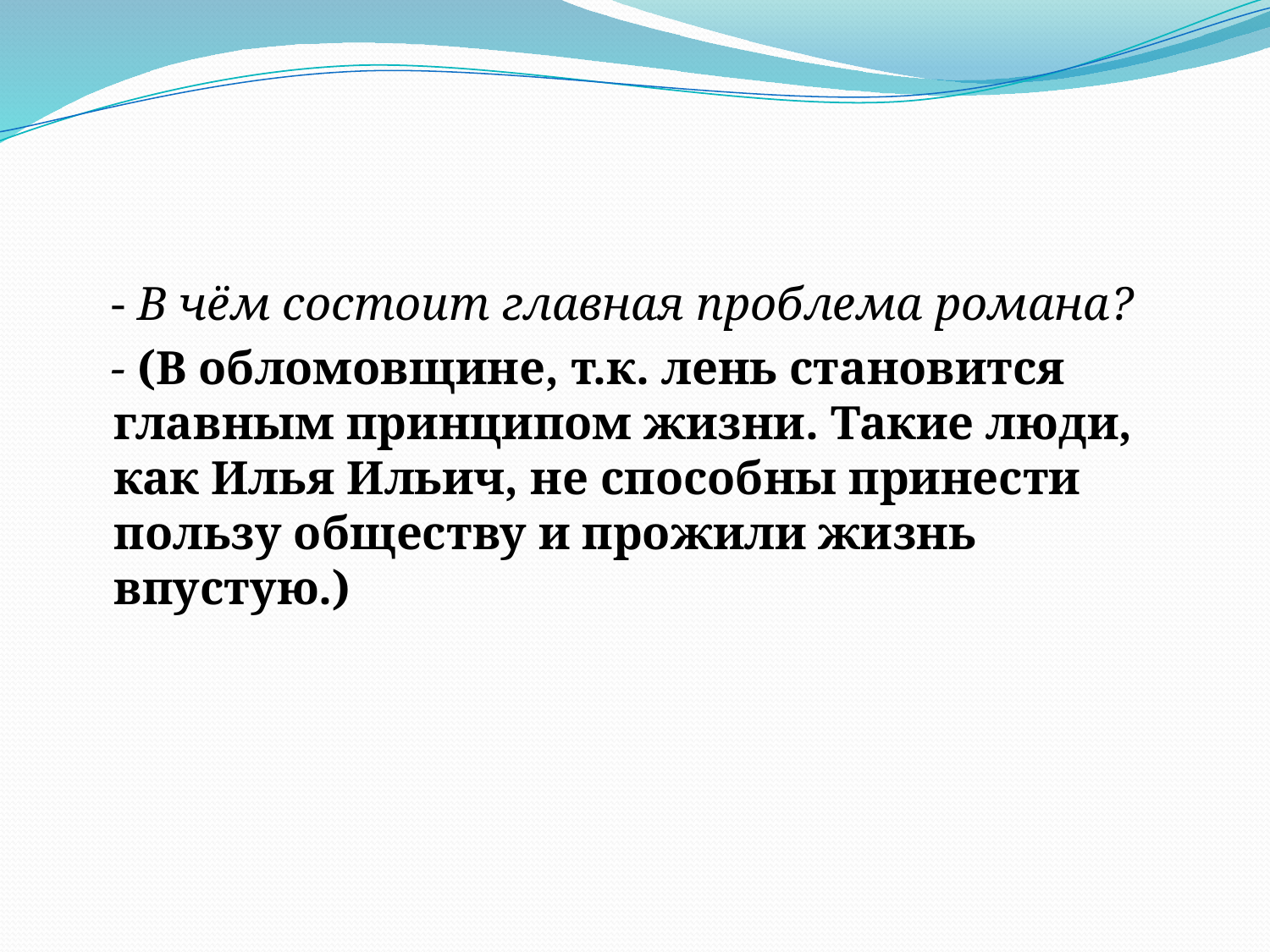

#
   - В чём состоит главная проблема романа?
   - (В обломовщине, т.к. лень становится главным принципом жизни. Такие люди, как Илья Ильич, не способны принести пользу обществу и прожили жизнь впустую.)